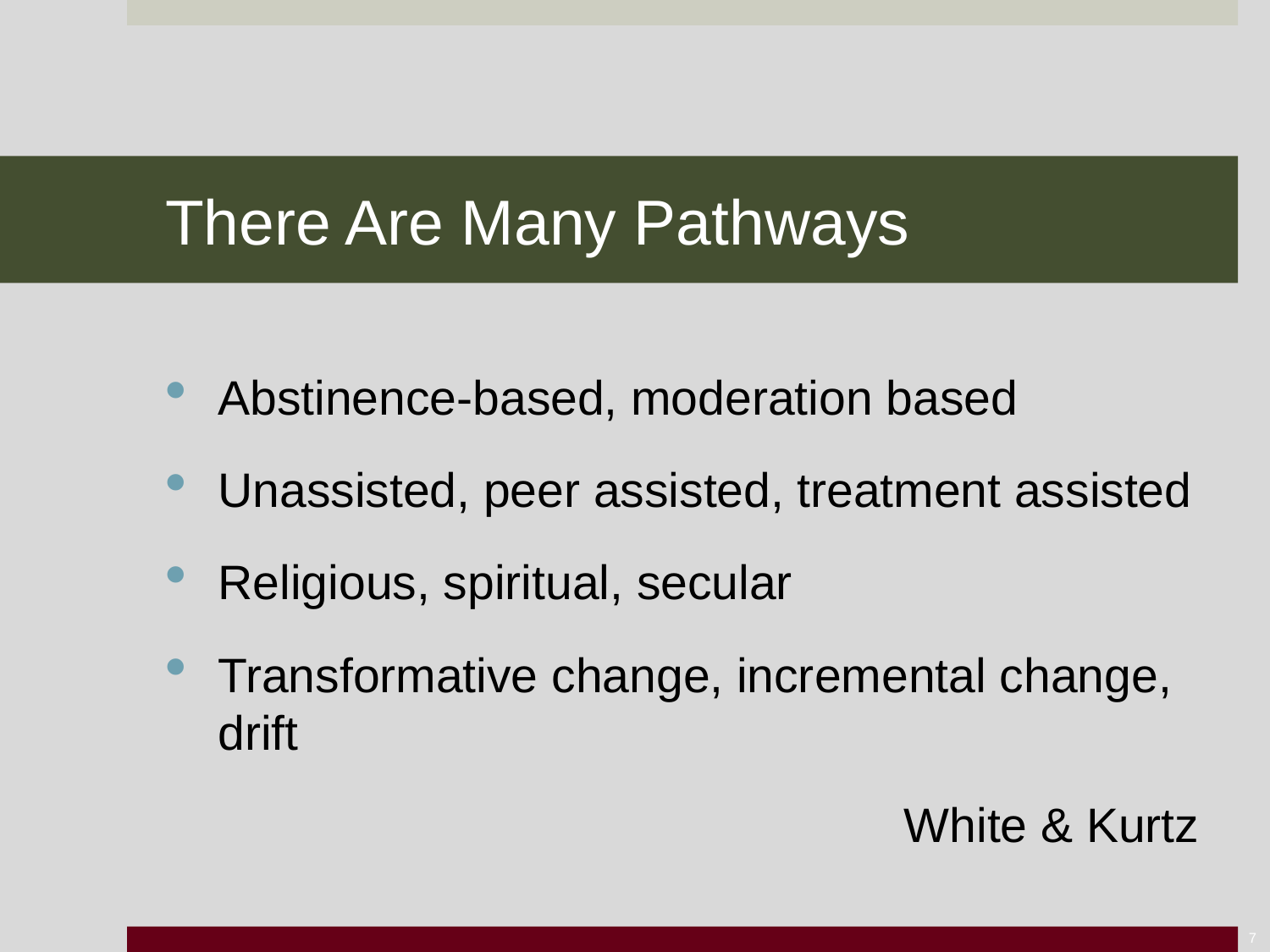

# There Are Many Pathways
Abstinence-based, moderation based
Unassisted, peer assisted, treatment assisted
Religious, spiritual, secular
Transformative change, incremental change, drift
White & Kurtz
7